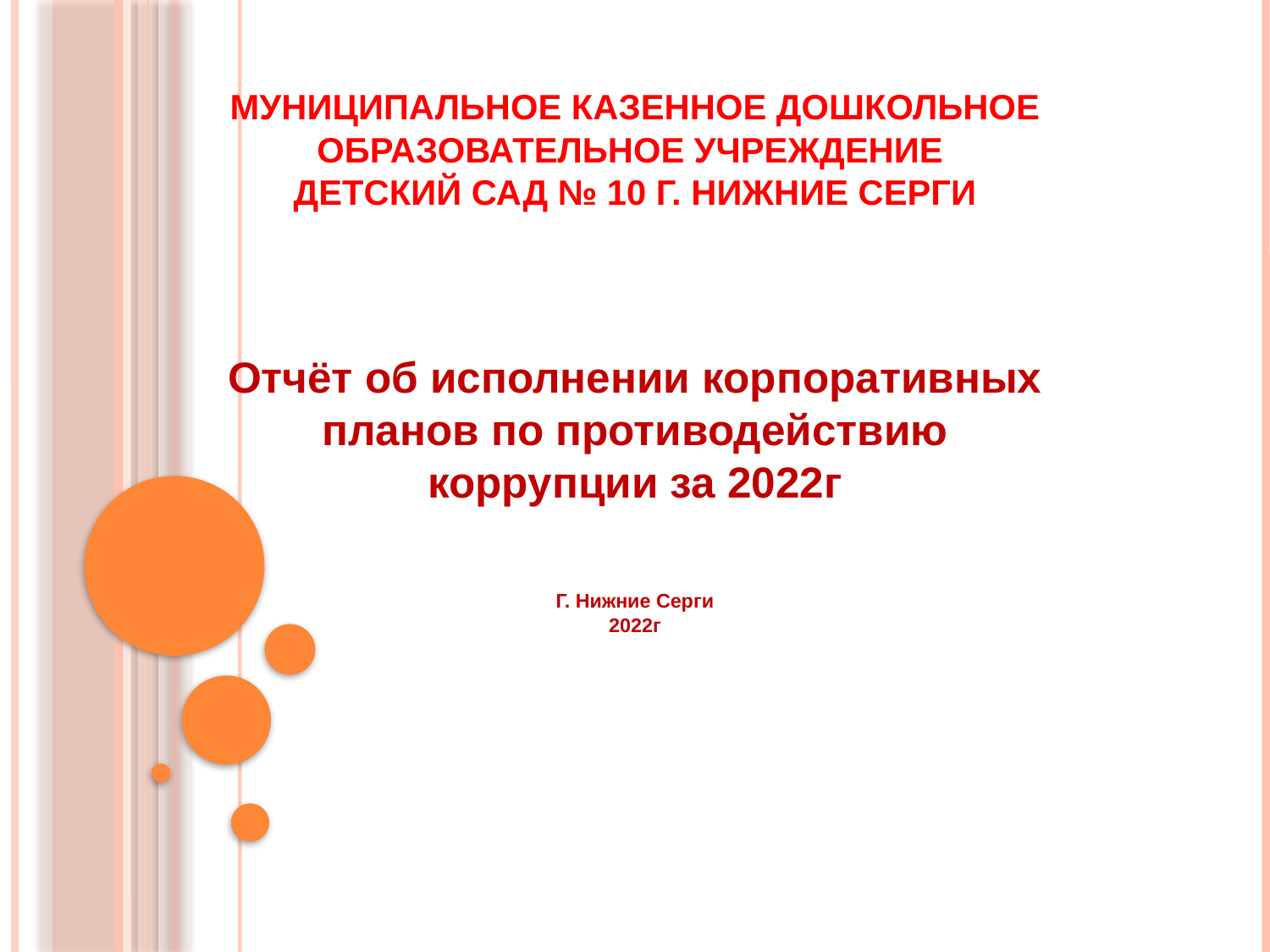

# Муниципальное казенное дошкольное образовательное учреждение детский сад № 10 г. Нижние Серги

Отчёт об исполнении корпоративных планов по противодействию коррупции за 2022г

Г. Нижние Серги
2022г